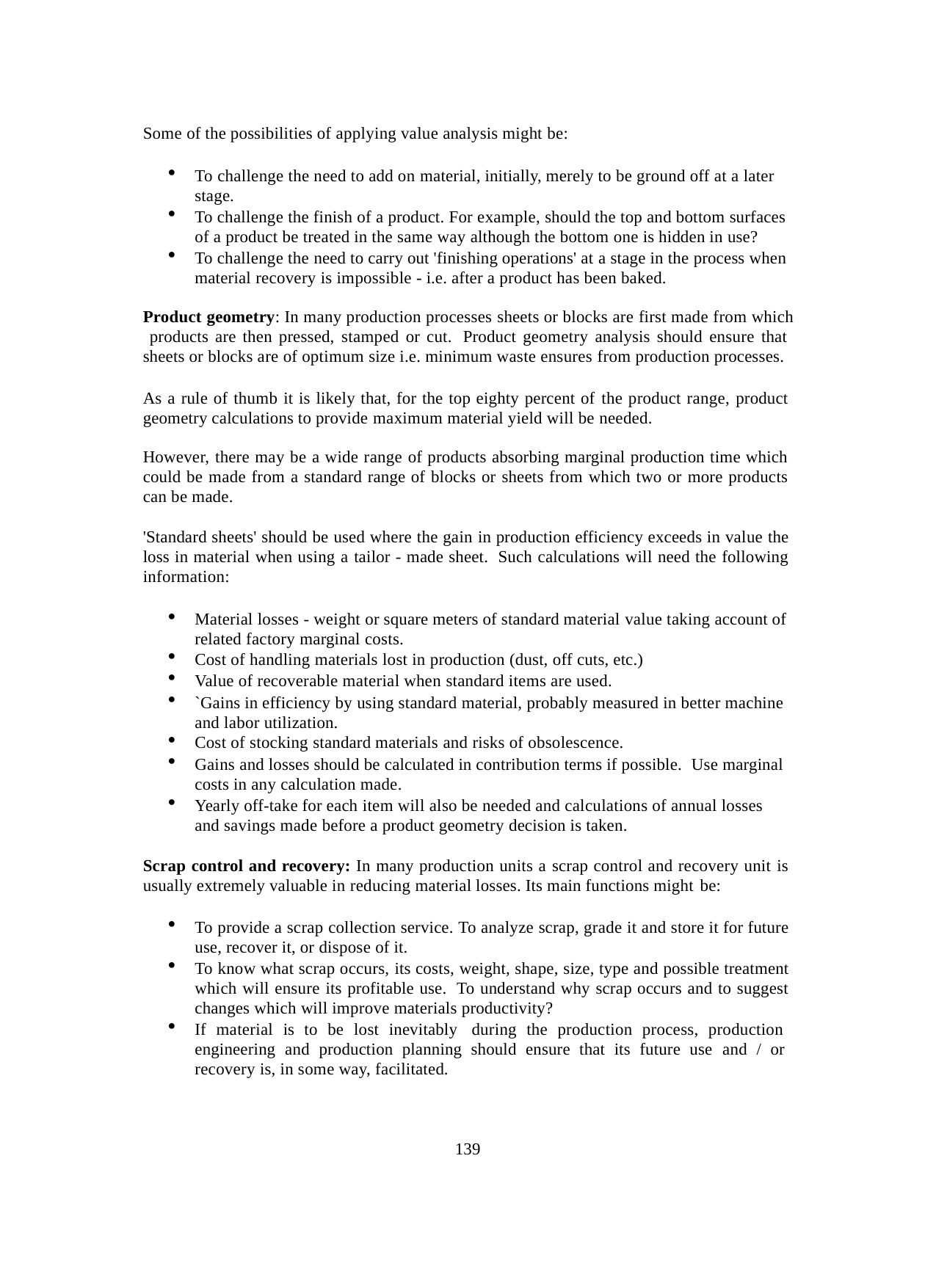

Some of the possibilities of applying value analysis might be:

To challenge the need to add on material, initially, merely to be ground off at a later  stage.
To challenge the finish of a product. For example, should the top and bottom surfaces  of a product be treated in the same way although the bottom one is hidden in use?
To challenge the need to carry out 'finishing operations' at a stage in the process when  material recovery is impossible - i.e. after a product has been baked.

Product geometry: In many production processes sheets or blocks are first made from which  products are then pressed, stamped or cut. Product geometry analysis should ensure that  sheets or blocks are of optimum size i.e. minimum waste ensures from production processes.

As a rule of thumb it is likely that, for the top eighty percent of the product range, product  geometry calculations to provide maximum material yield will be needed.

However, there may be a wide range of products absorbing marginal production time which  could be made from a standard range of blocks or sheets from which two or more products  can be made.

'Standard sheets' should be used where the gain in production efficiency exceeds in value the  loss in material when using a tailor - made sheet. Such calculations will need the following  information:

Material losses - weight or square meters of standard material value taking account of  related factory marginal costs.
Cost of handling materials lost in production (dust, off cuts, etc.)
Value of recoverable material when standard items are used.
`Gains in efficiency by using standard material, probably measured in better machine  and labor utilization.
Cost of stocking standard materials and risks of obsolescence.
Gains and losses should be calculated in contribution terms if possible. Use marginal  costs in any calculation made.
Yearly off-take for each item will also be needed and calculations of annual losses  and savings made before a product geometry decision is taken.

Scrap control and recovery: In many production units a scrap control and recovery unit is  usually extremely valuable in reducing material losses. Its main functions might be:

To provide a scrap collection service. To analyze scrap, grade it and store it for future  use, recover it, or dispose of it.
To know what scrap occurs, its costs, weight, shape, size, type and possible treatment  which will ensure its profitable use. To understand why scrap occurs and to suggest  changes which will improve materials productivity?
If material is to be lost inevitably during the production process, production  engineering and production planning should ensure that its future use and / or  recovery is, in some way, facilitated.
139